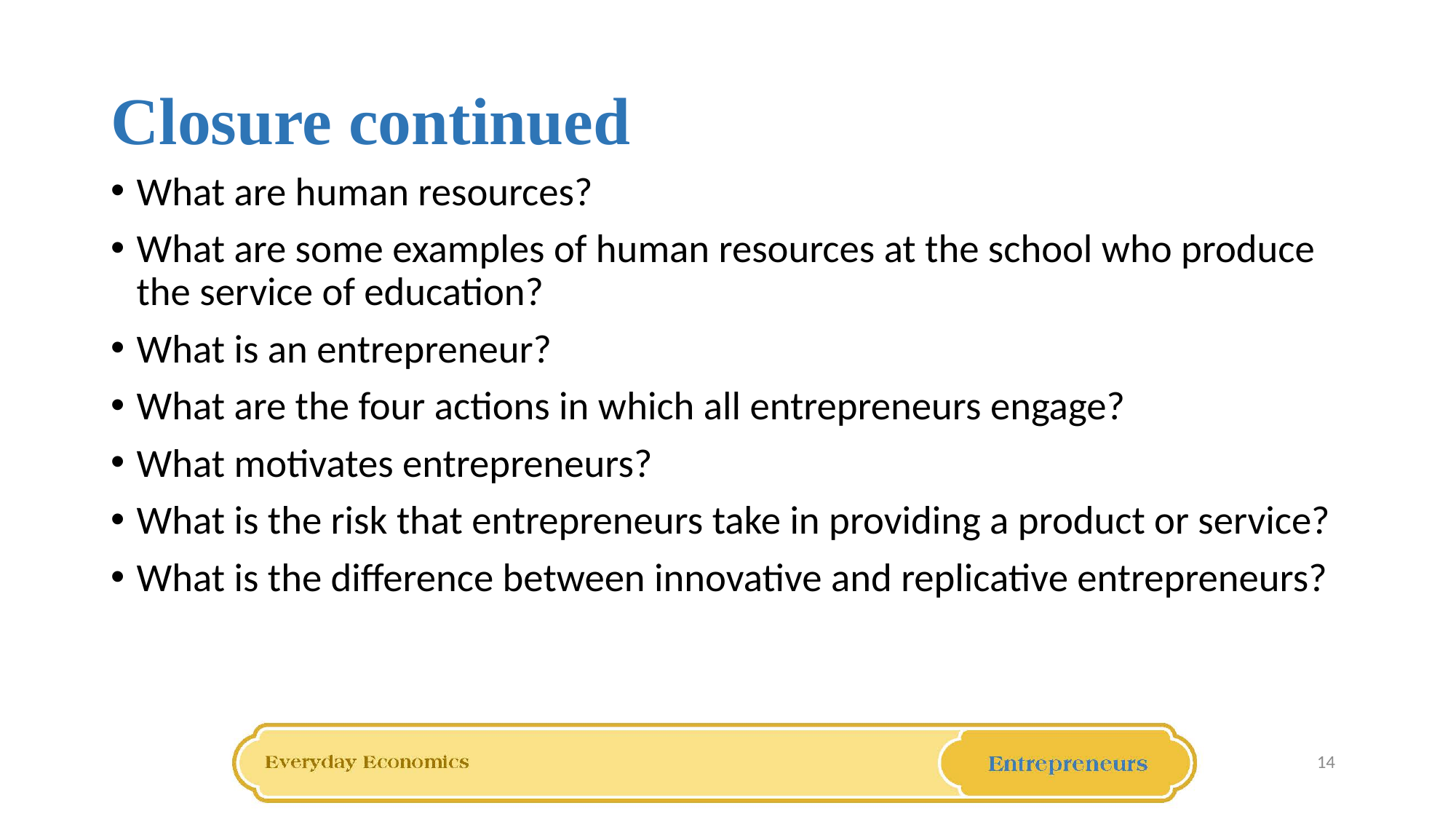

# Closure continued
What are human resources?
What are some examples of human resources at the school who produce the service of education?
What is an entrepreneur?
What are the four actions in which all entrepreneurs engage?
What motivates entrepreneurs?
What is the risk that entrepreneurs take in providing a product or service?
What is the difference between innovative and replicative entrepreneurs?
14